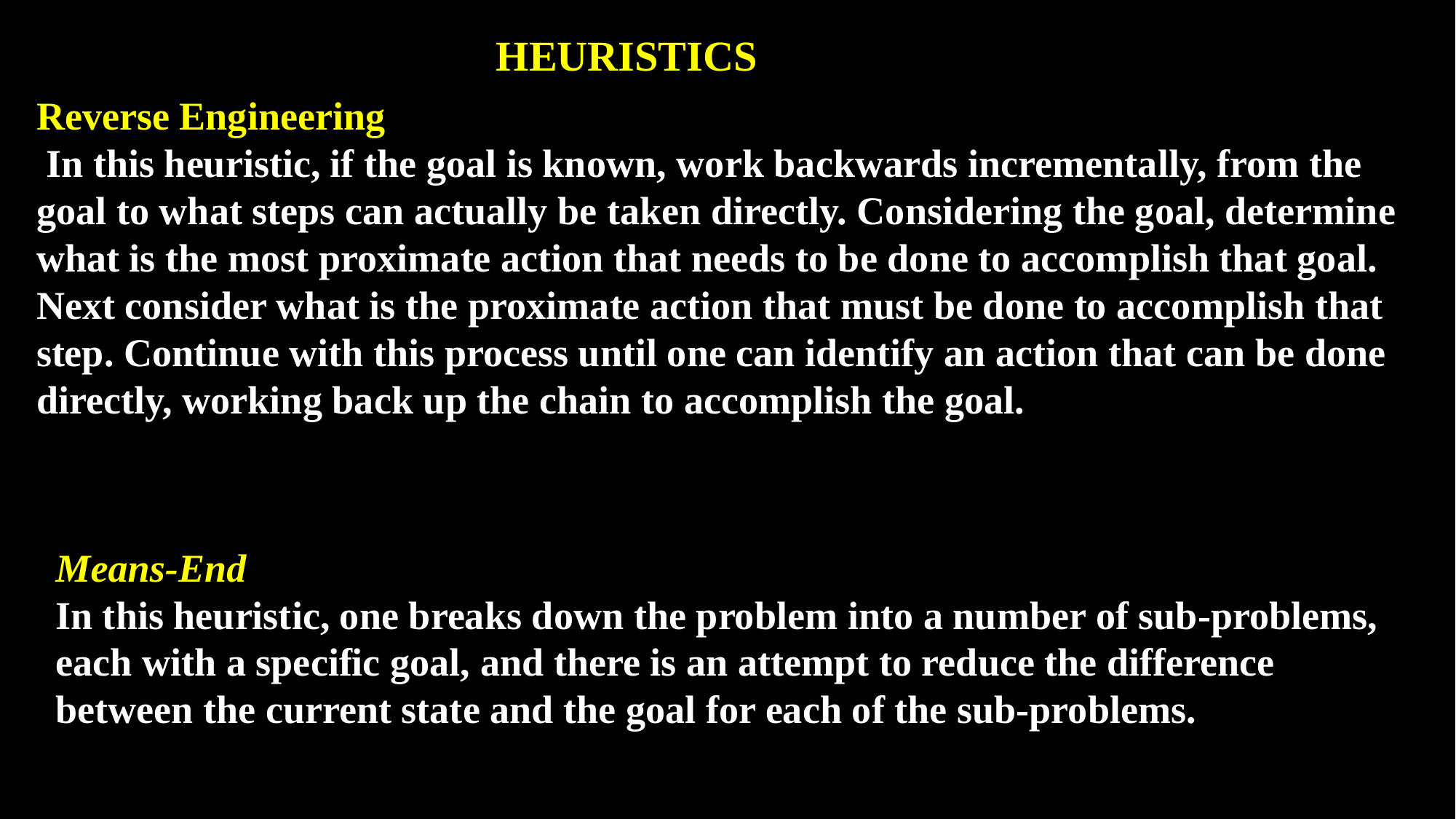

HEURISTICS
Reverse Engineering
 In this heuristic, if the goal is known, work backwards incrementally, from the goal to what steps can actually be taken directly. Considering the goal, determine what is the most proximate action that needs to be done to accomplish that goal. Next consider what is the proximate action that must be done to accomplish that step. Continue with this process until one can identify an action that can be done directly, working back up the chain to accomplish the goal.

Means-End
In this heuristic, one breaks down the problem into a number of sub-problems, each with a specific goal, and there is an attempt to reduce the difference between the current state and the goal for each of the sub-problems.